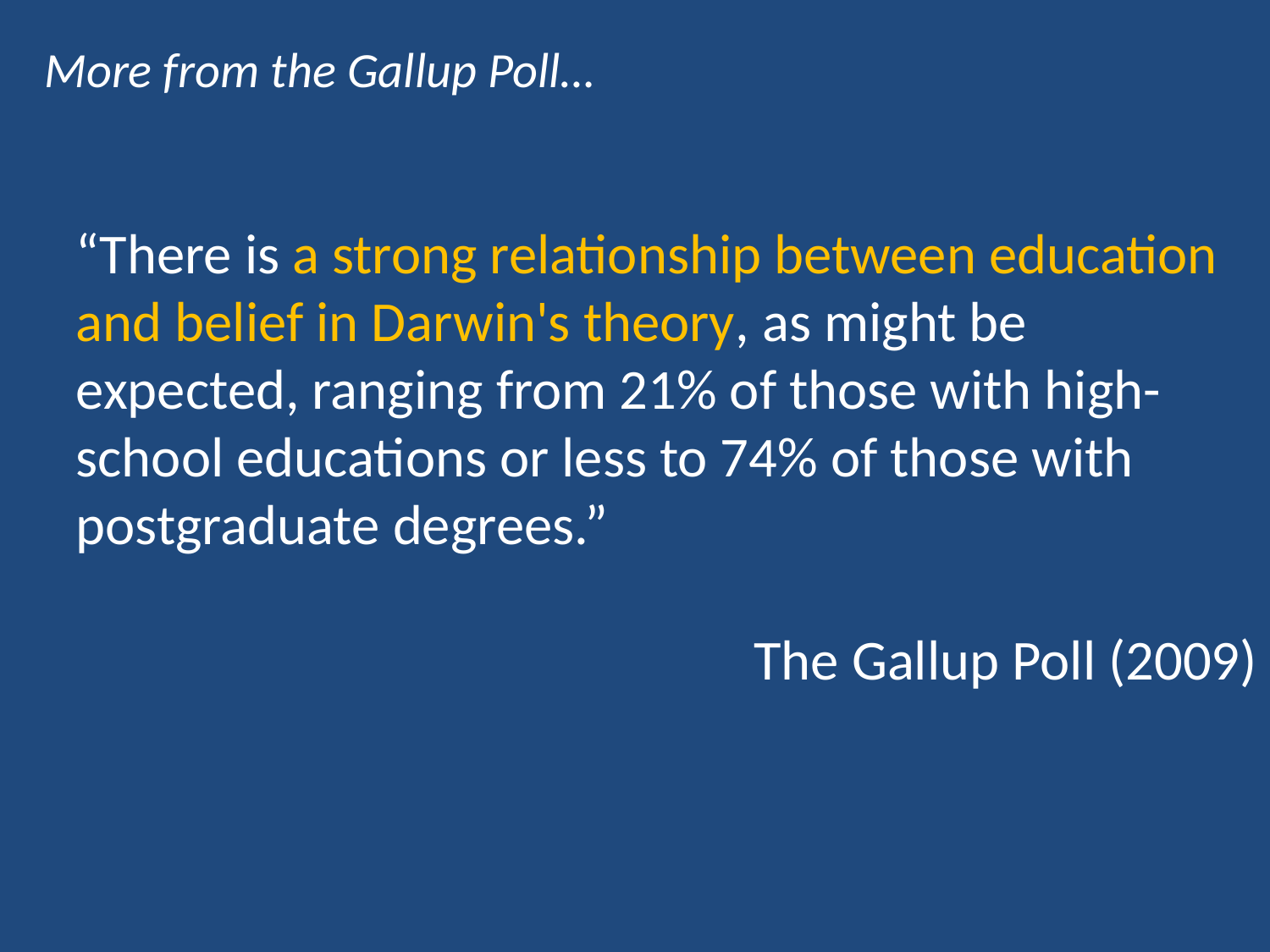

More from the Gallup Poll…
“There is a strong relationship between education and belief in Darwin's theory, as might be expected, ranging from 21% of those with high-school educations or less to 74% of those with postgraduate degrees.”

The Gallup Poll (2009)